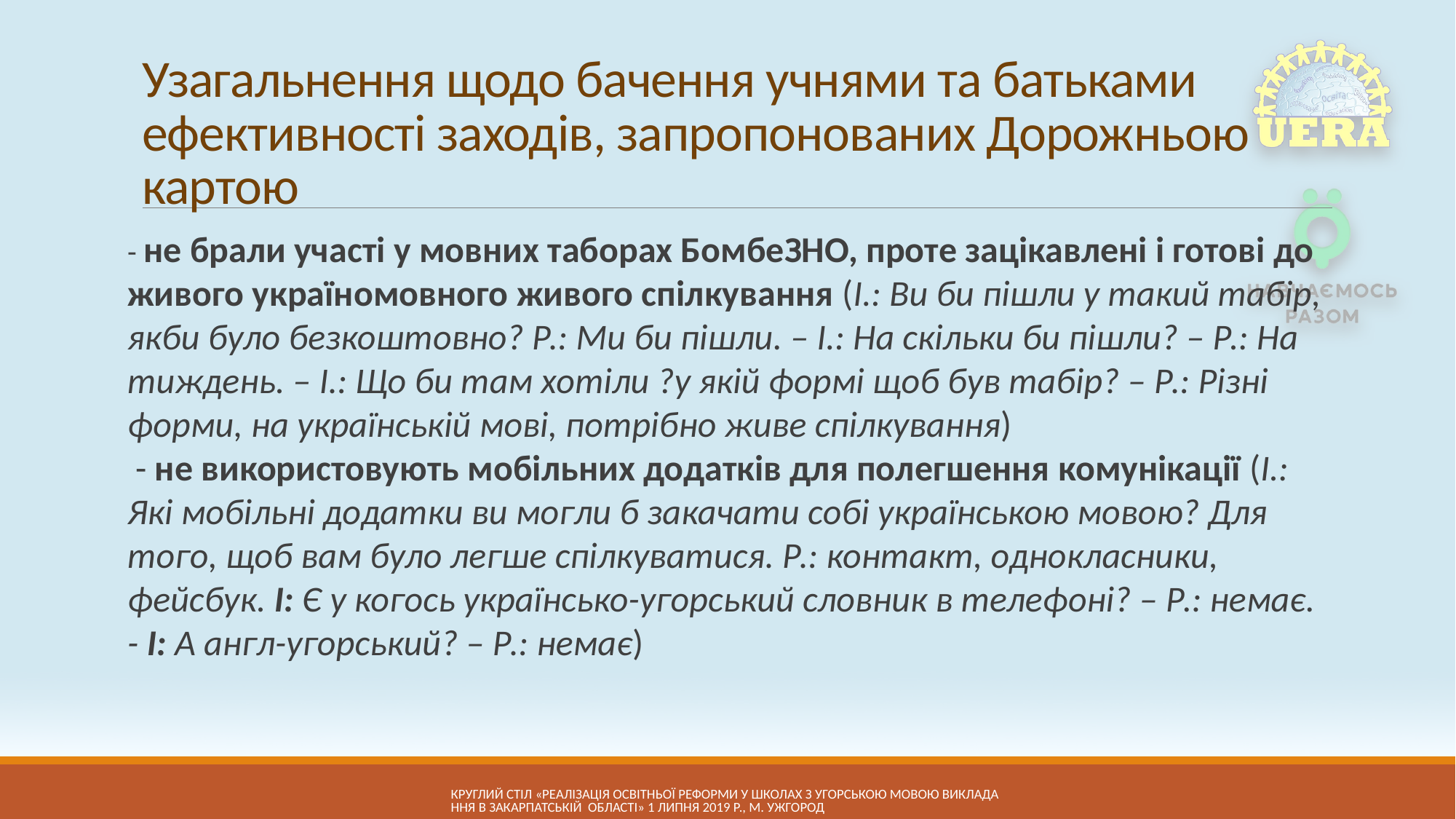

# Узагальнення щодо бачення учнями та батьками ефективності заходів, запропонованих Дорожньою картою
- не брали участі у мовних таборах БомбеЗНО, проте зацікавлені і готові до живого україномовного живого спілкування (І.: Ви би пішли у такий табір, якби було безкоштовно? Р.: Ми би пішли. – І.: На скільки би пішли? – Р.: На тиждень. – І.: Що би там хотіли ?у якій формі щоб був табір? – Р.: Різні форми, на українській мові, потрібно живе спілкування)
- не використовують мобільних додатків для полегшення комунікації (І.: Які мобільні додатки ви могли б закачати собі українською мовою? Для того, щоб вам було легше спілкуватися. Р.: контакт, однокласники, фейсбук. І: Є у когось українсько-угорський словник в телефоні? – Р.: немає. - І: А англ-угорський? – Р.: немає)

КРУГЛий СТІЛ «Реалізація освітньої реформи у школах з угорською мовою викладання в Закарпатській  області» 1 липня 2019 р., м. Ужгород